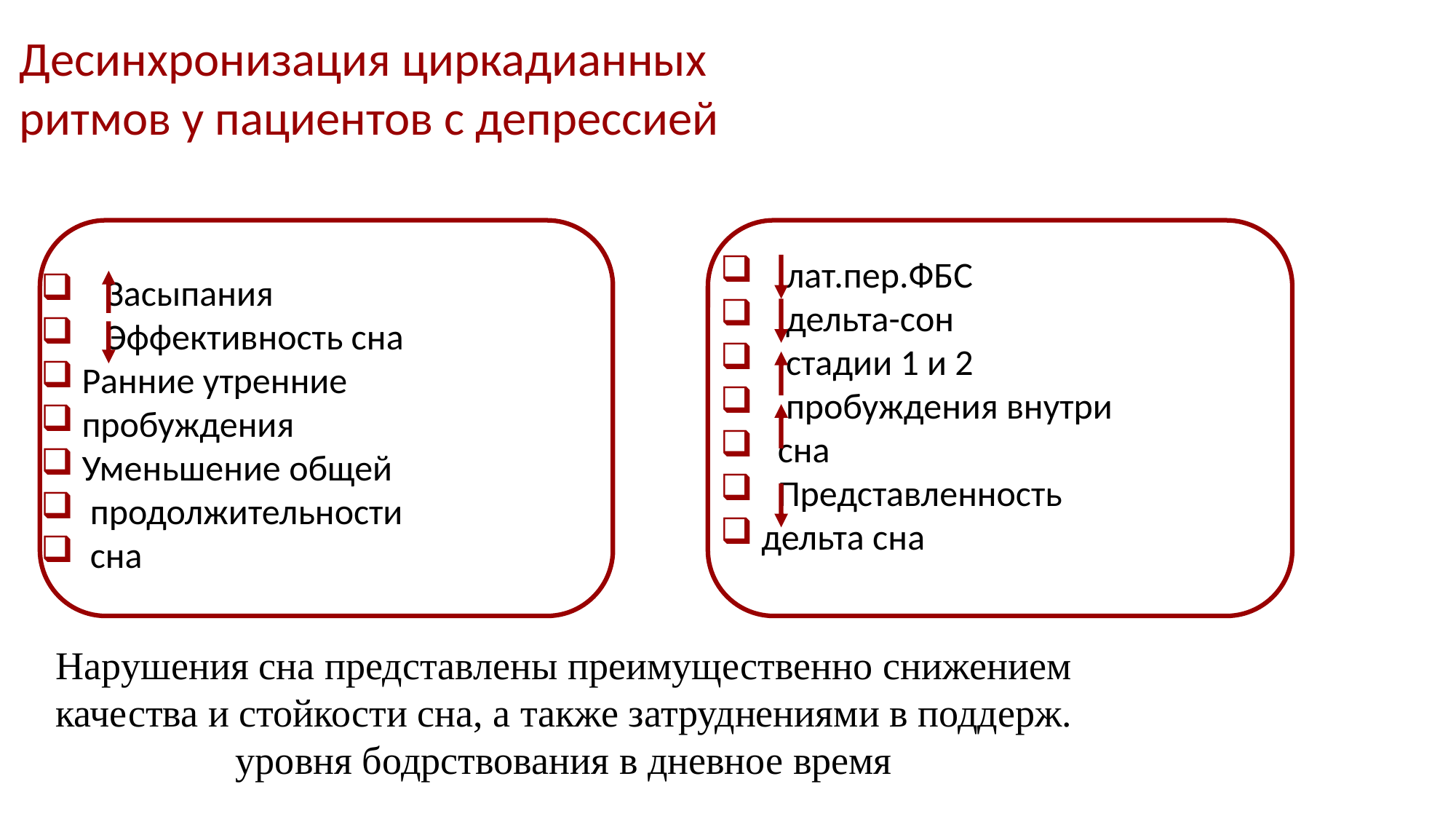

Десинхронизация циркадианных
ритмов у пациентов с депрессией

    Засыпания
    Эффективность сна
 Ранние утренние
 пробуждения
 Уменьшение общей
  продолжительности
  сна

    лат.пер.ФБС
    дельта-сон
    стадии 1 и 2
    пробуждения внутри
   сна
   Представленность
 дельта сна

Нарушения сна представлены преимущественно снижением
качества и стойкости сна, а также затруднениями в поддерж.
уровня бодрствования в дневное время